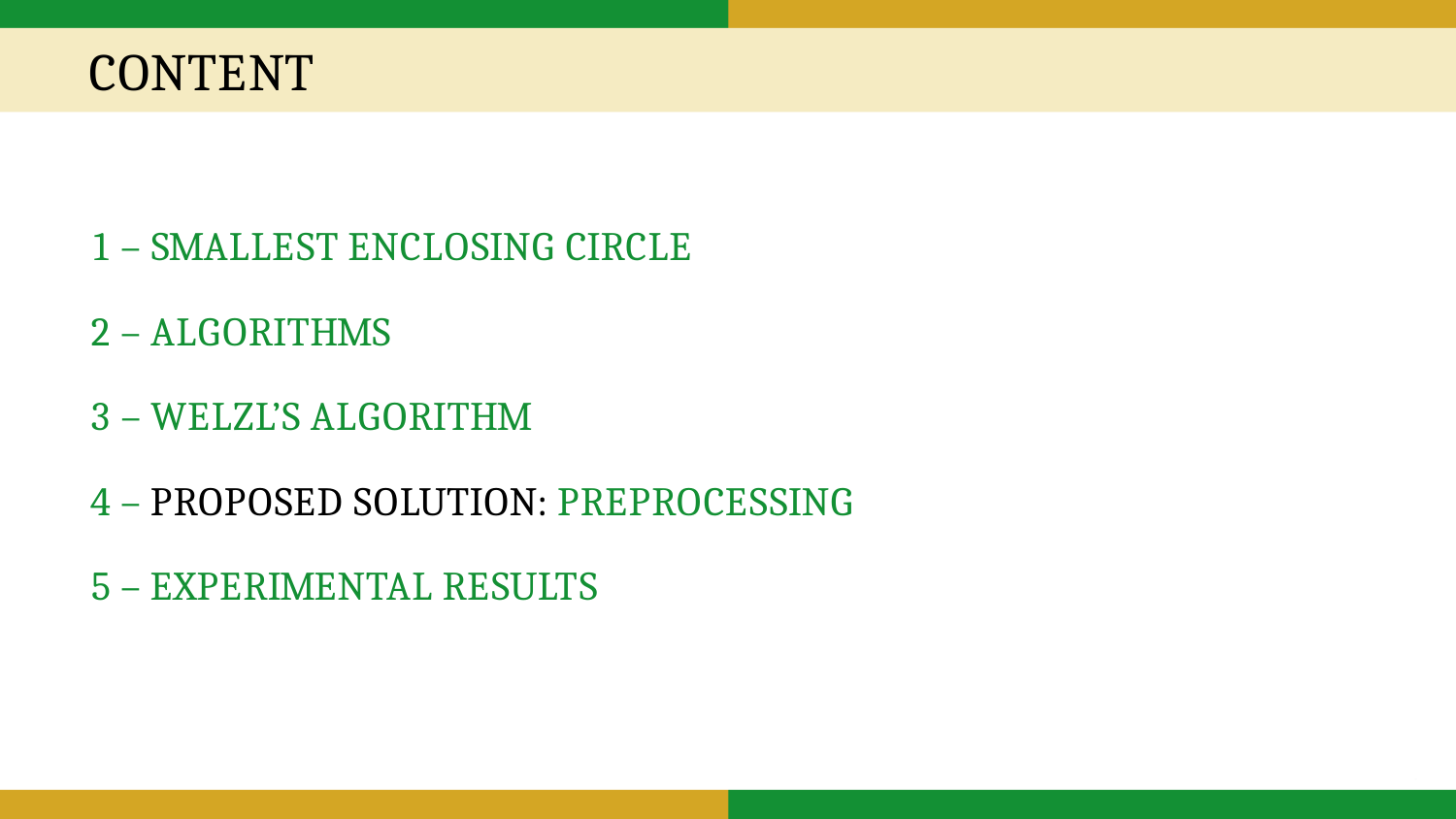

# Content
1 – Smallest Enclosing Circle

2 – Algorithms

3 – Welzl’s Algorithm

4 – PROPOSED SOLUTION: Preprocessing

5 – Experimental Results